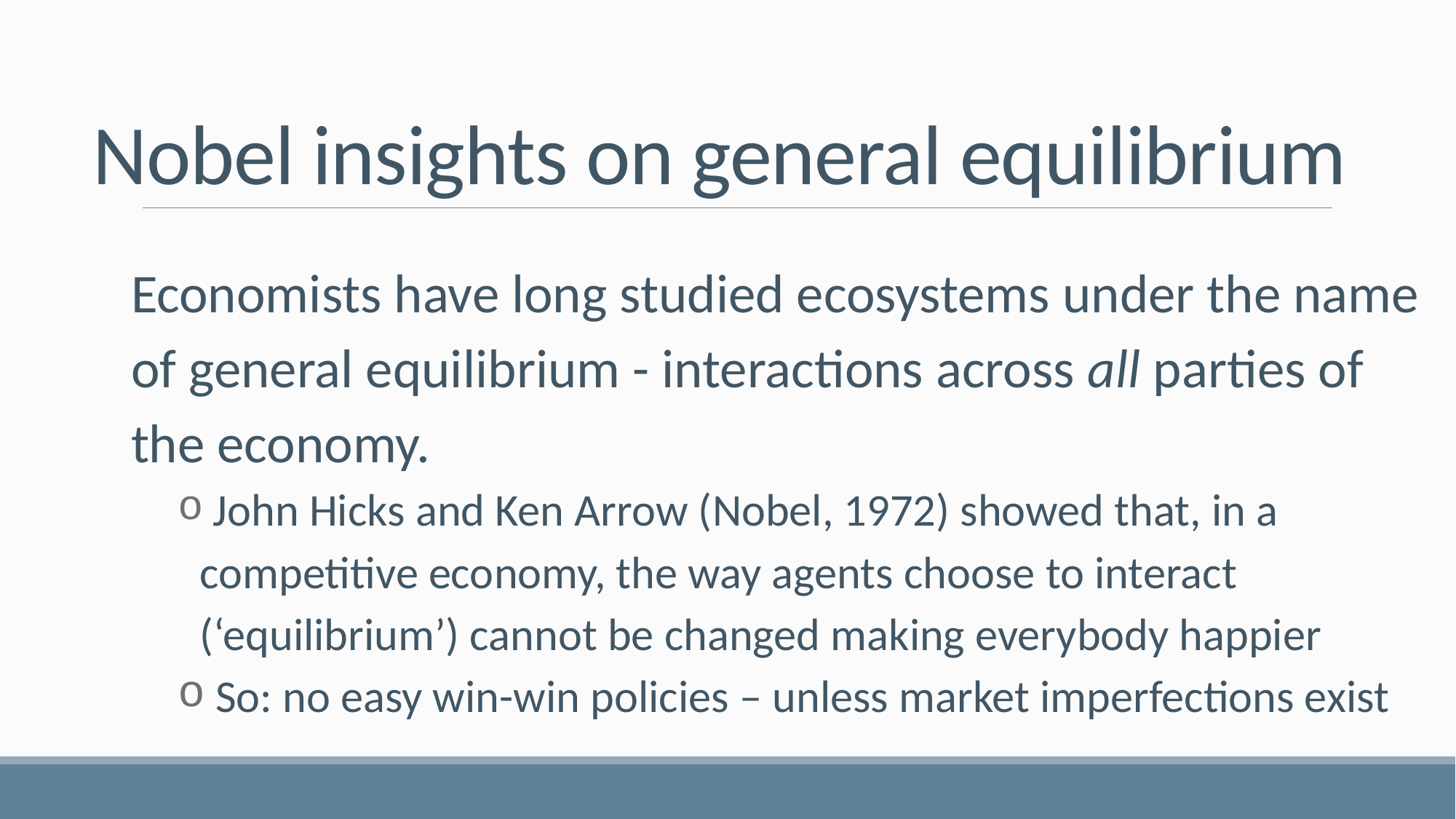

# Nobel insights on general equilibrium
Economists have long studied ecosystems under the name of general equilibrium - interactions across all parties of the economy.
 John Hicks and Ken Arrow (Nobel, 1972) showed that, in a competitive economy, the way agents choose to interact (‘equilibrium’) cannot be changed making everybody happier
 So: no easy win-win policies – unless market imperfections exist